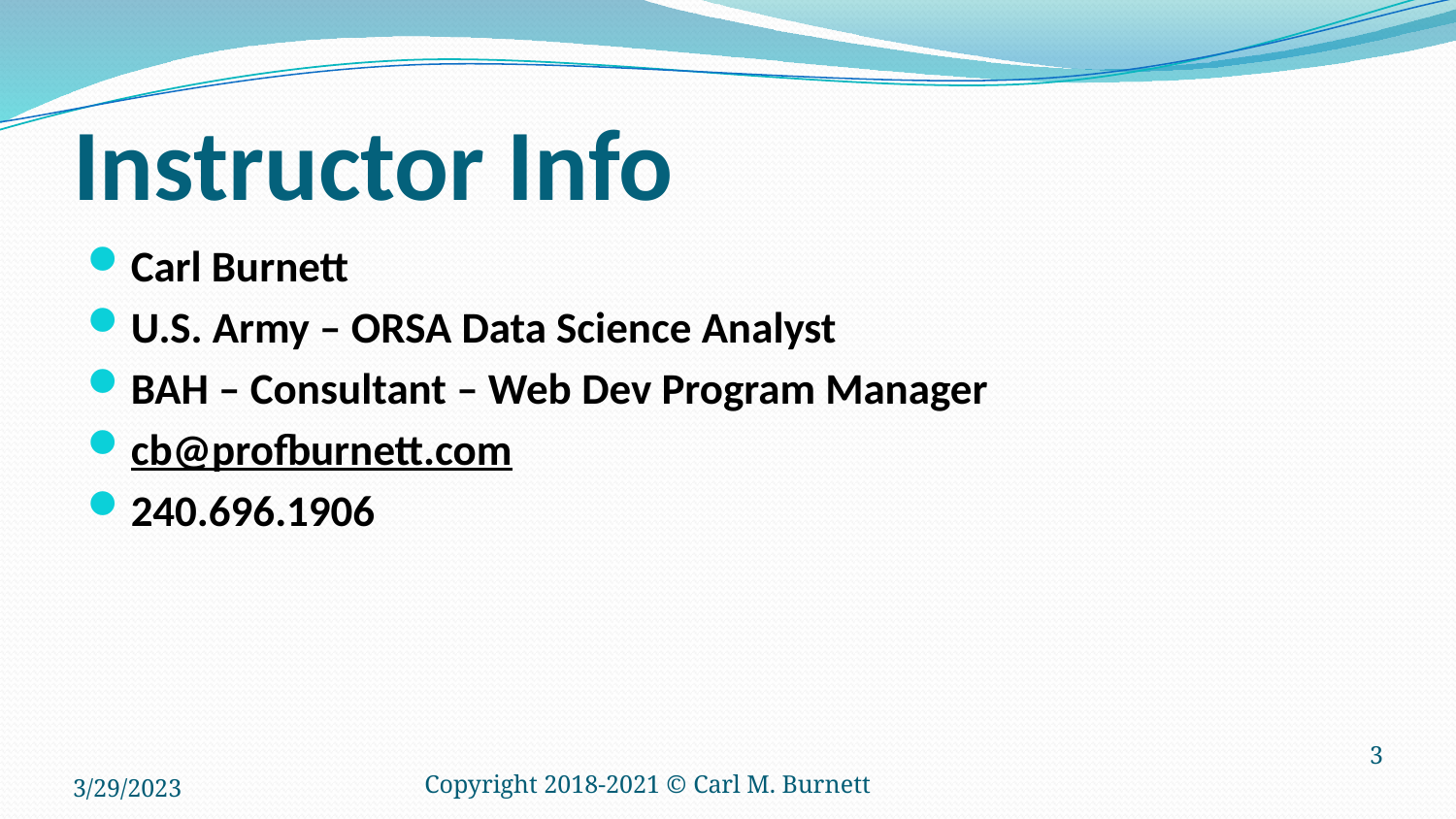

# Instructor Info
Carl Burnett
U.S. Army – ORSA Data Science Analyst
BAH – Consultant – Web Dev Program Manager
cb@profburnett.com
240.696.1906
3/29/2023
Copyright 2018-2021 © Carl M. Burnett

3